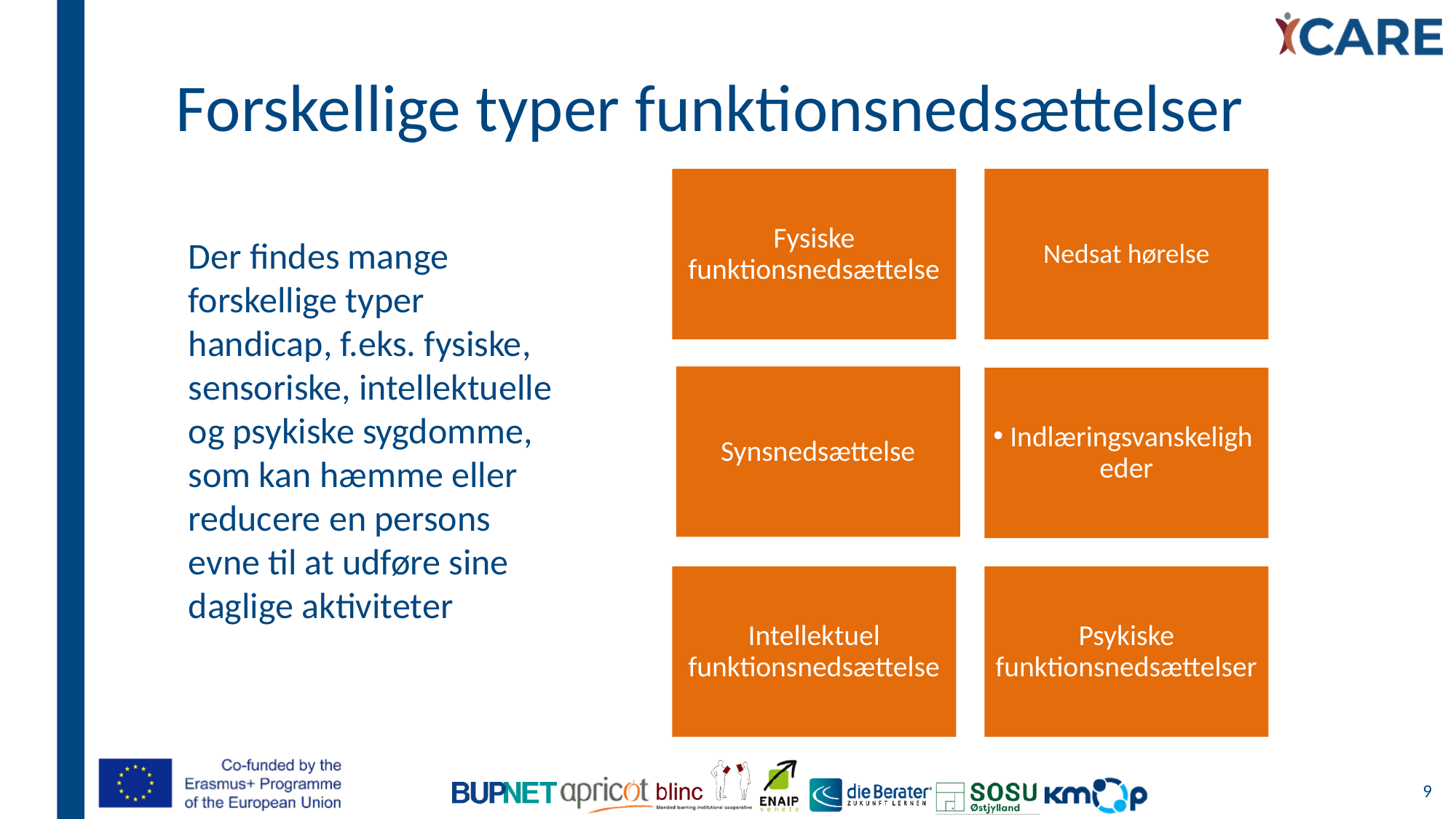

Forskellige typer funktionsnedsættelser
Fysiske funktionsnedsættelse
Nedsat hørelse
Synsnedsættelse
Indlæringsvanskeligheder
Intellektuel funktionsnedsættelse
Psykiske funktionsnedsættelser
Der findes mange forskellige typer handicap, f.eks. fysiske, sensoriske, intellektuelle og psykiske sygdomme, som kan hæmme eller reducere en persons evne til at udføre sine daglige aktiviteter

9